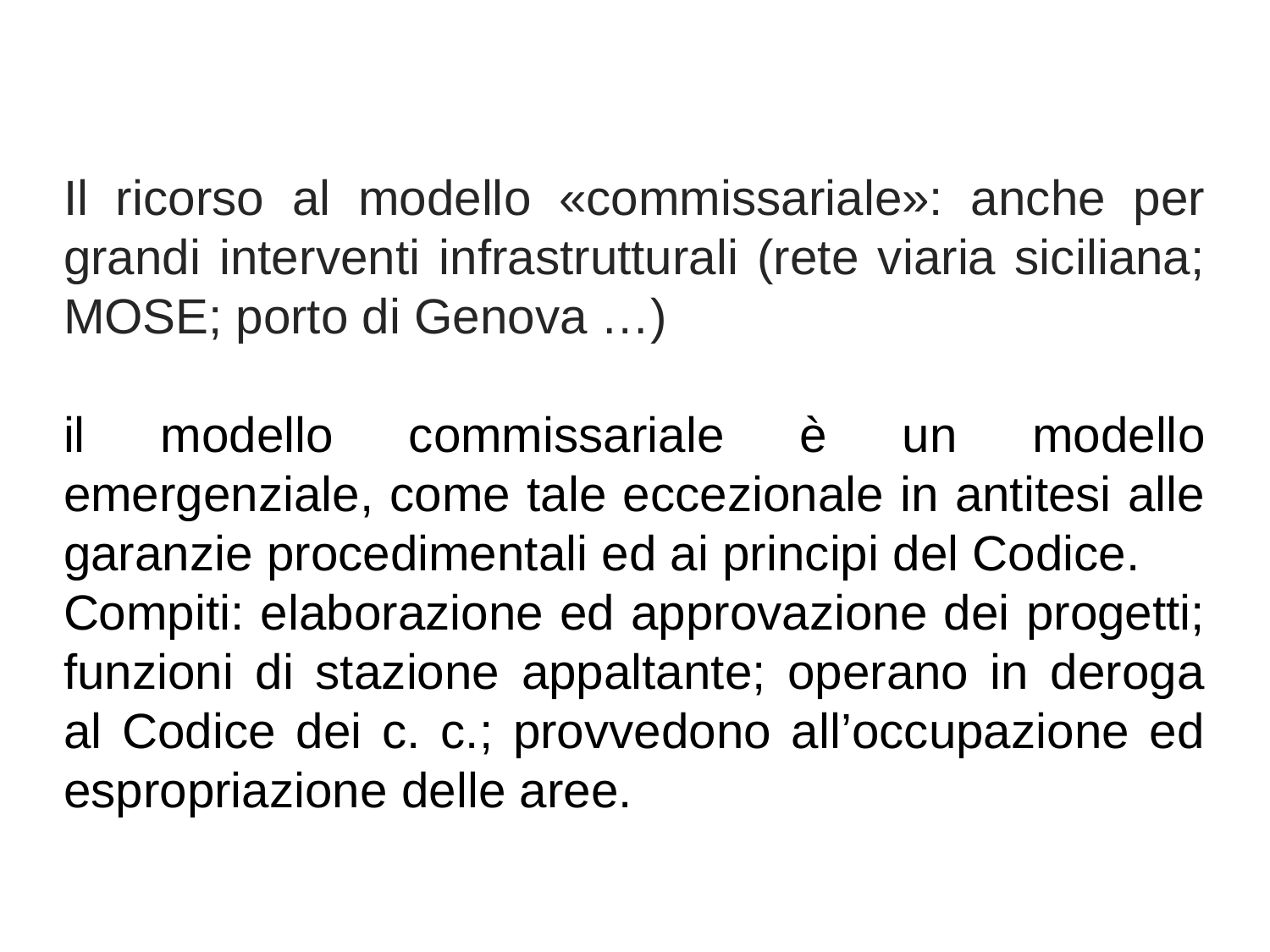

Il ricorso al modello «commissariale»: anche per grandi interventi infrastrutturali (rete viaria siciliana; MOSE; porto di Genova …)

il modello commissariale è un modello emergenziale, come tale eccezionale in antitesi alle garanzie procedimentali ed ai principi del Codice.
Compiti: elaborazione ed approvazione dei progetti; funzioni di stazione appaltante; operano in deroga al Codice dei c. c.; provvedono all’occupazione ed espropriazione delle aree.